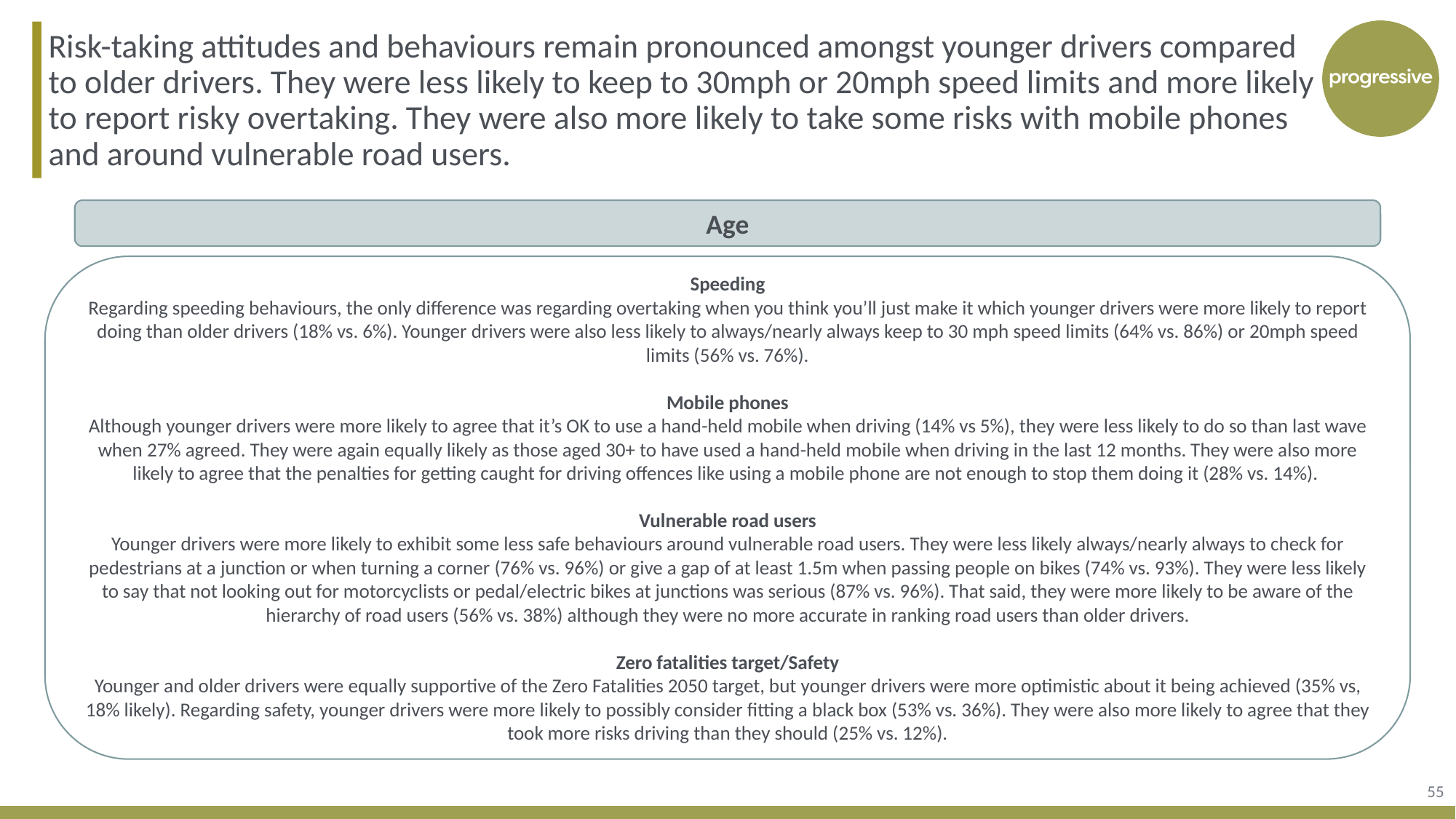

Risk-taking attitudes and behaviours remain pronounced amongst younger drivers compared to older drivers. They were less likely to keep to 30mph or 20mph speed limits and more likely to report risky overtaking. They were also more likely to take some risks with mobile phones and around vulnerable road users.
Age
Speeding
Regarding speeding behaviours, the only difference was regarding overtaking when you think you’ll just make it which younger drivers were more likely to report doing than older drivers (18% vs. 6%). Younger drivers were also less likely to always/nearly always keep to 30 mph speed limits (64% vs. 86%) or 20mph speed limits (56% vs. 76%).

Mobile phones
Although younger drivers were more likely to agree that it’s OK to use a hand-held mobile when driving (14% vs 5%), they were less likely to do so than last wave when 27% agreed. They were again equally likely as those aged 30+ to have used a hand-held mobile when driving in the last 12 months. They were also more likely to agree that the penalties for getting caught for driving offences like using a mobile phone are not enough to stop them doing it (28% vs. 14%).

Vulnerable road users
Younger drivers were more likely to exhibit some less safe behaviours around vulnerable road users. They were less likely always/nearly always to check for pedestrians at a junction or when turning a corner (76% vs. 96%) or give a gap of at least 1.5m when passing people on bikes (74% vs. 93%). They were less likely to say that not looking out for motorcyclists or pedal/electric bikes at junctions was serious (87% vs. 96%). That said, they were more likely to be aware of the hierarchy of road users (56% vs. 38%) although they were no more accurate in ranking road users than older drivers.

Zero fatalities target/Safety
Younger and older drivers were equally supportive of the Zero Fatalities 2050 target, but younger drivers were more optimistic about it being achieved (35% vs, 18% likely). Regarding safety, younger drivers were more likely to possibly consider fitting a black box (53% vs. 36%). They were also more likely to agree that they took more risks driving than they should (25% vs. 12%).
55